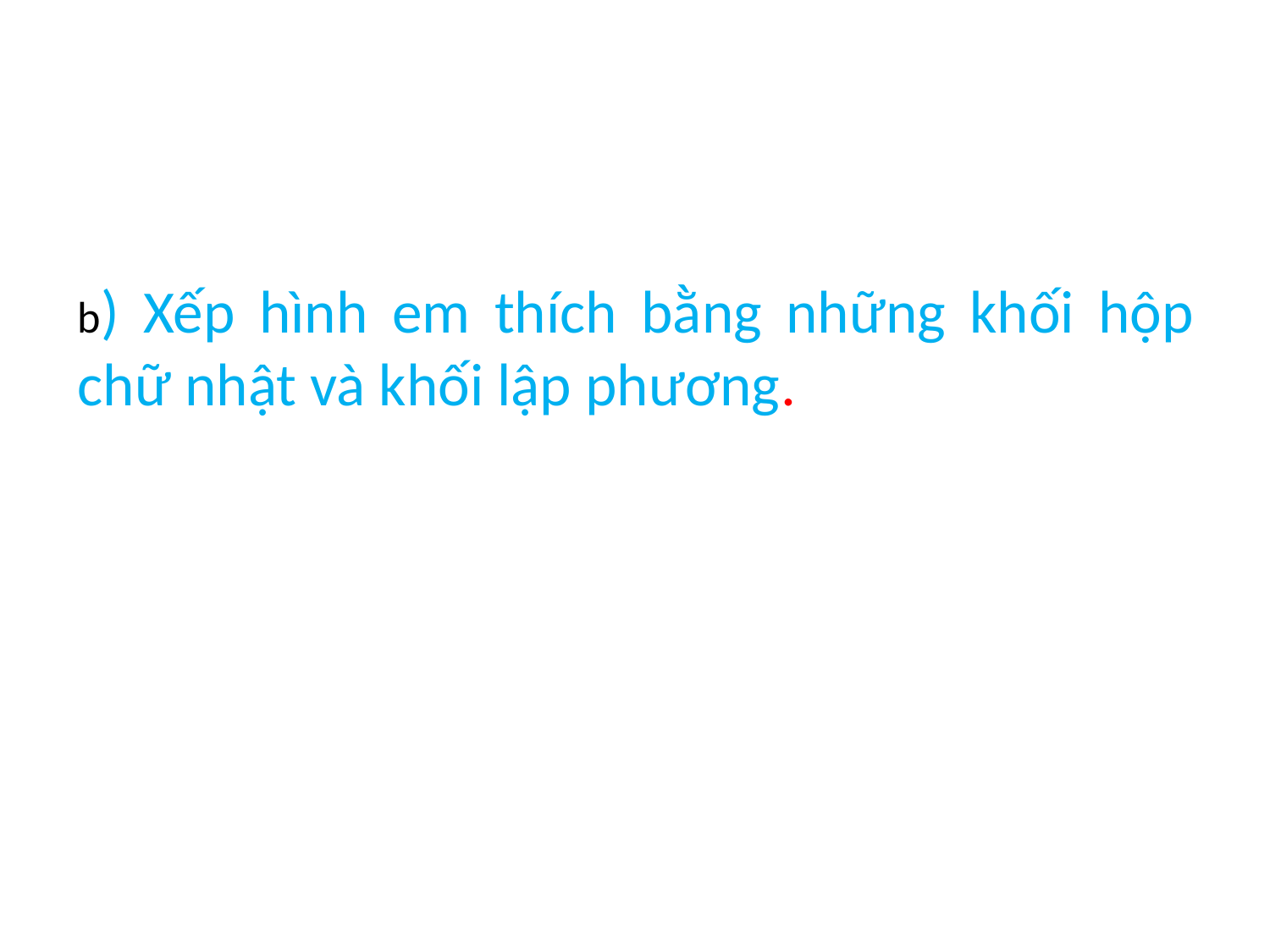

# b) Xếp hình em thích bằng những khối hộp chữ nhật và khối lập phương.